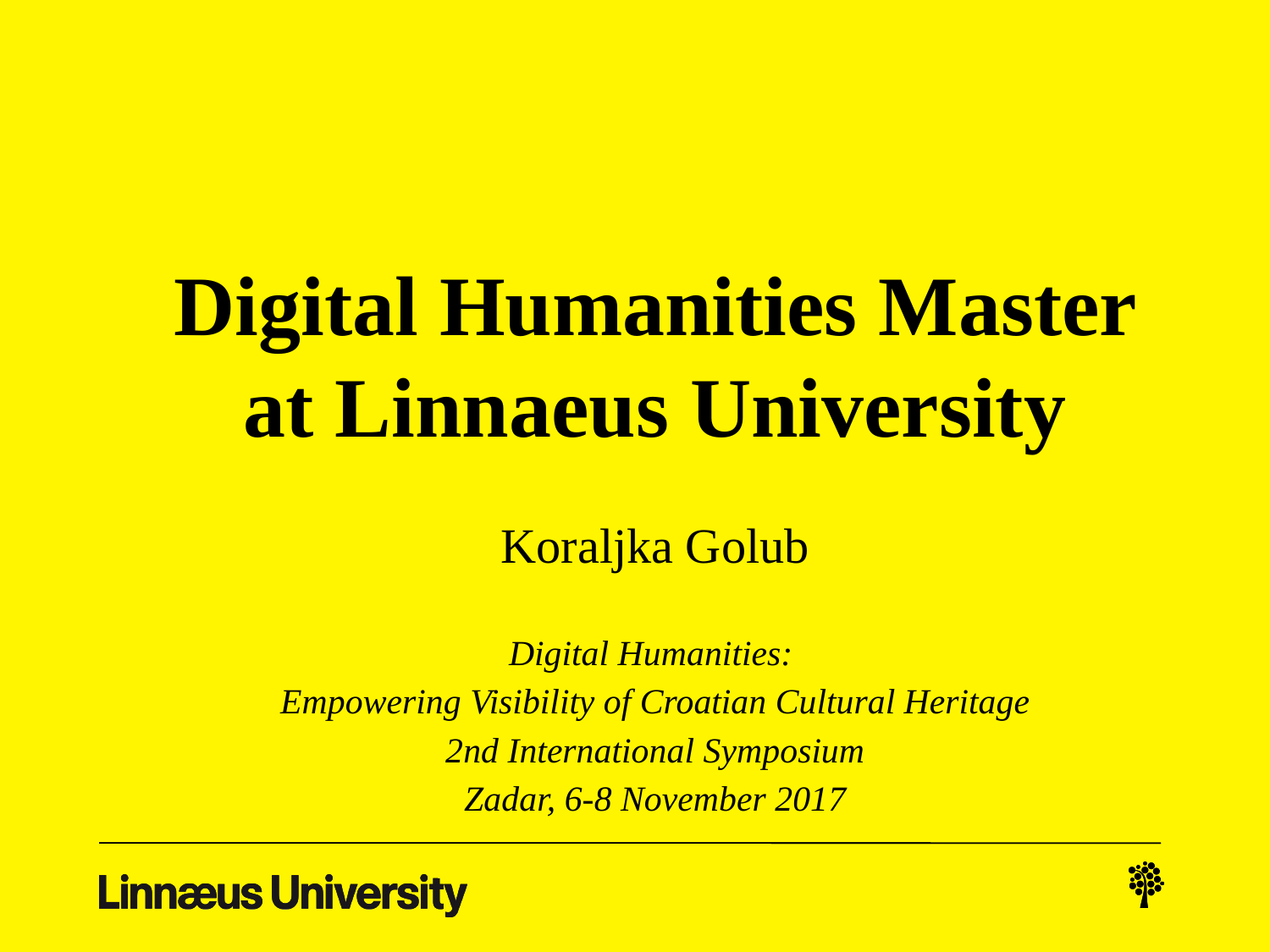

# Digital Humanities Master at Linnaeus University Koraljka Golub
Digital Humanities:
Empowering Visibility of Croatian Cultural Heritage
 2nd International Symposium
Zadar, 6-8 November 2017